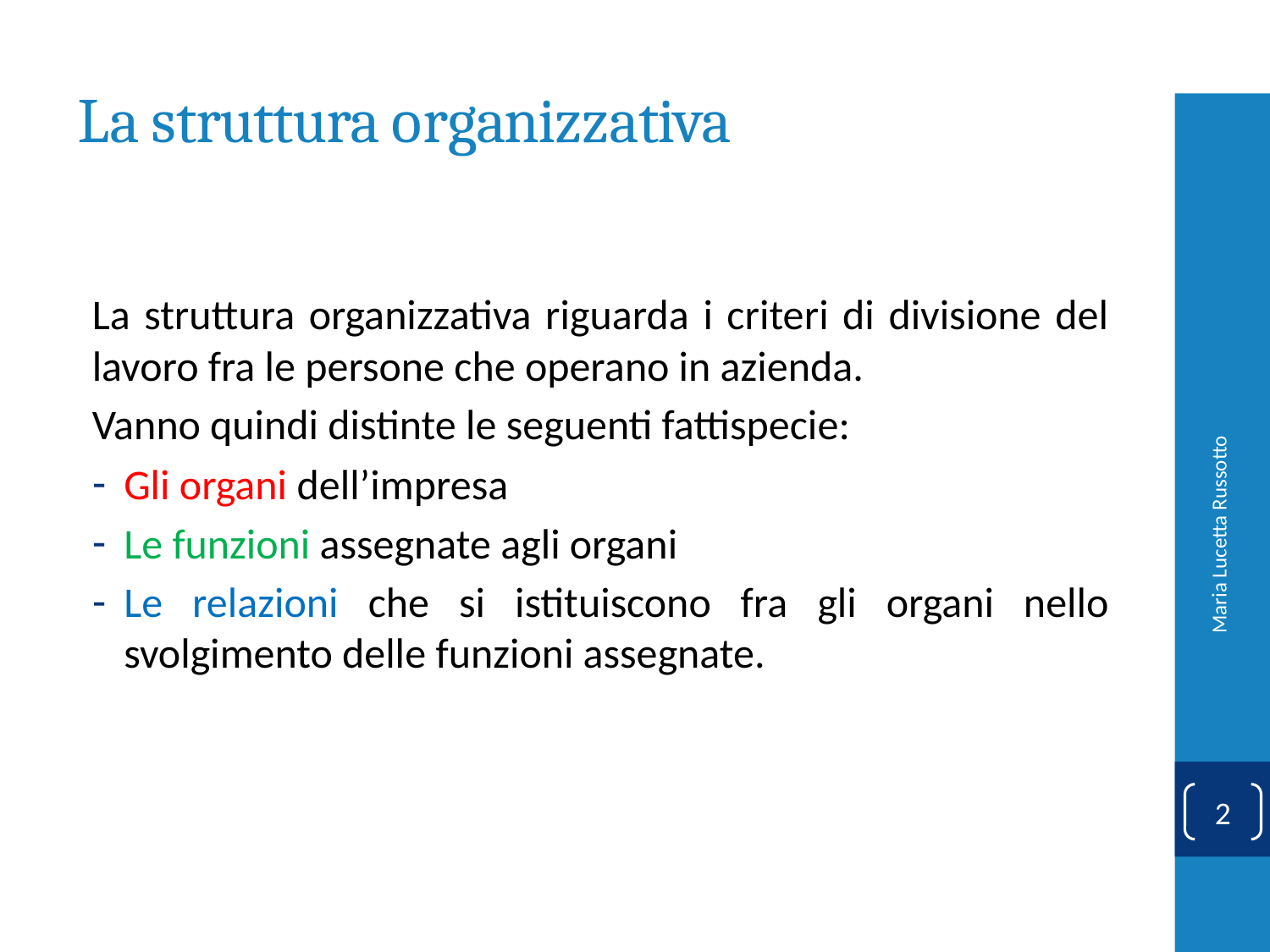

# La struttura organizzativa

La struttura organizzativa riguarda i criteri di divisione del lavoro fra le persone che operano in azienda.
Vanno quindi distinte le seguenti fattispecie:
Gli organi dell’impresa
Le funzioni assegnate agli organi
Le relazioni che si istituiscono fra gli organi nello svolgimento delle funzioni assegnate.

Maria Lucetta Russotto
2